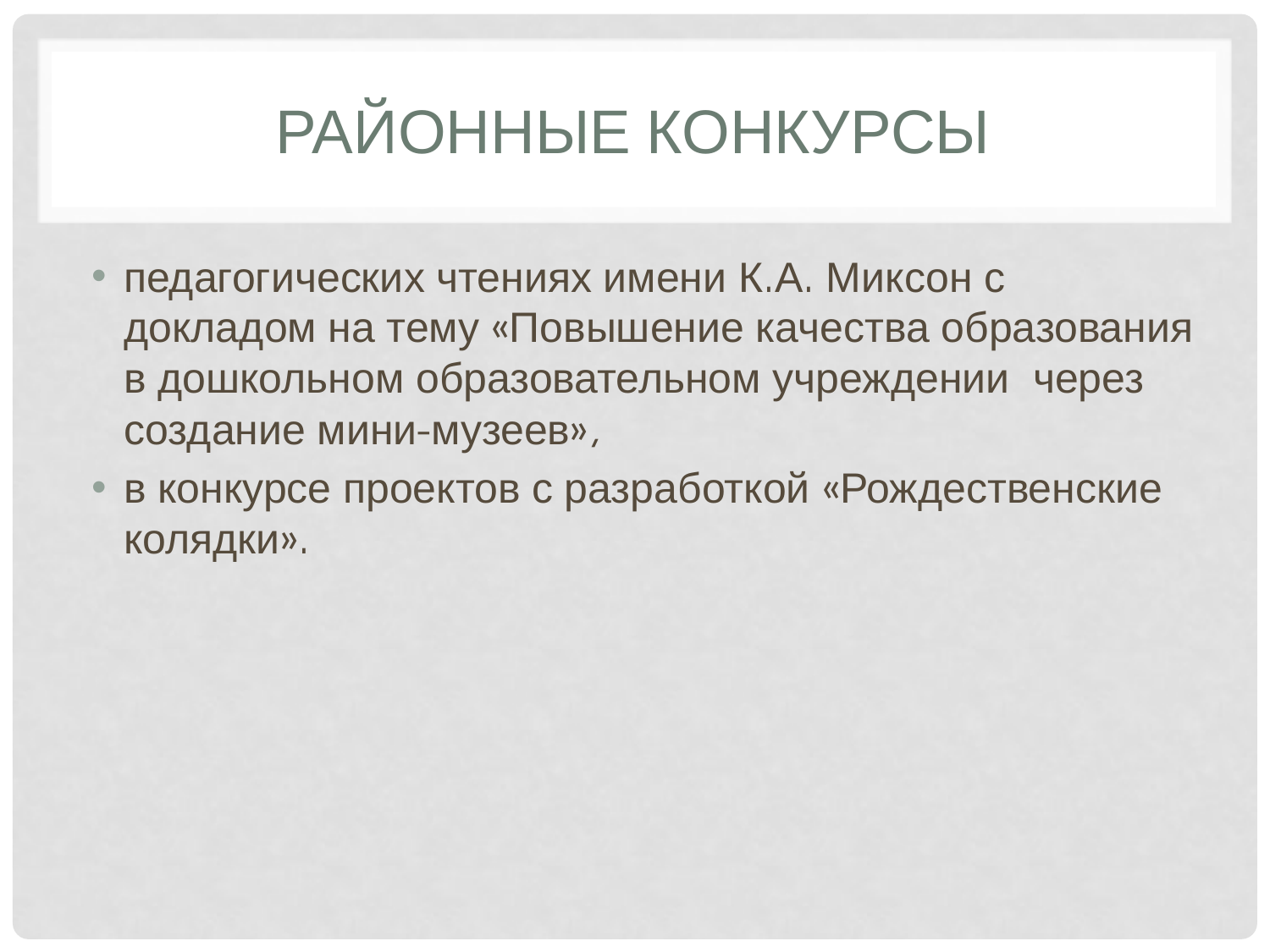

# Районные конкурсы
педагогических чтениях имени К.А. Миксон с докладом на тему «Повышение качества образования в дошкольном образовательном учреждении  через создание мини-музеев»,
в конкурсе проектов с разработкой «Рождественские колядки».